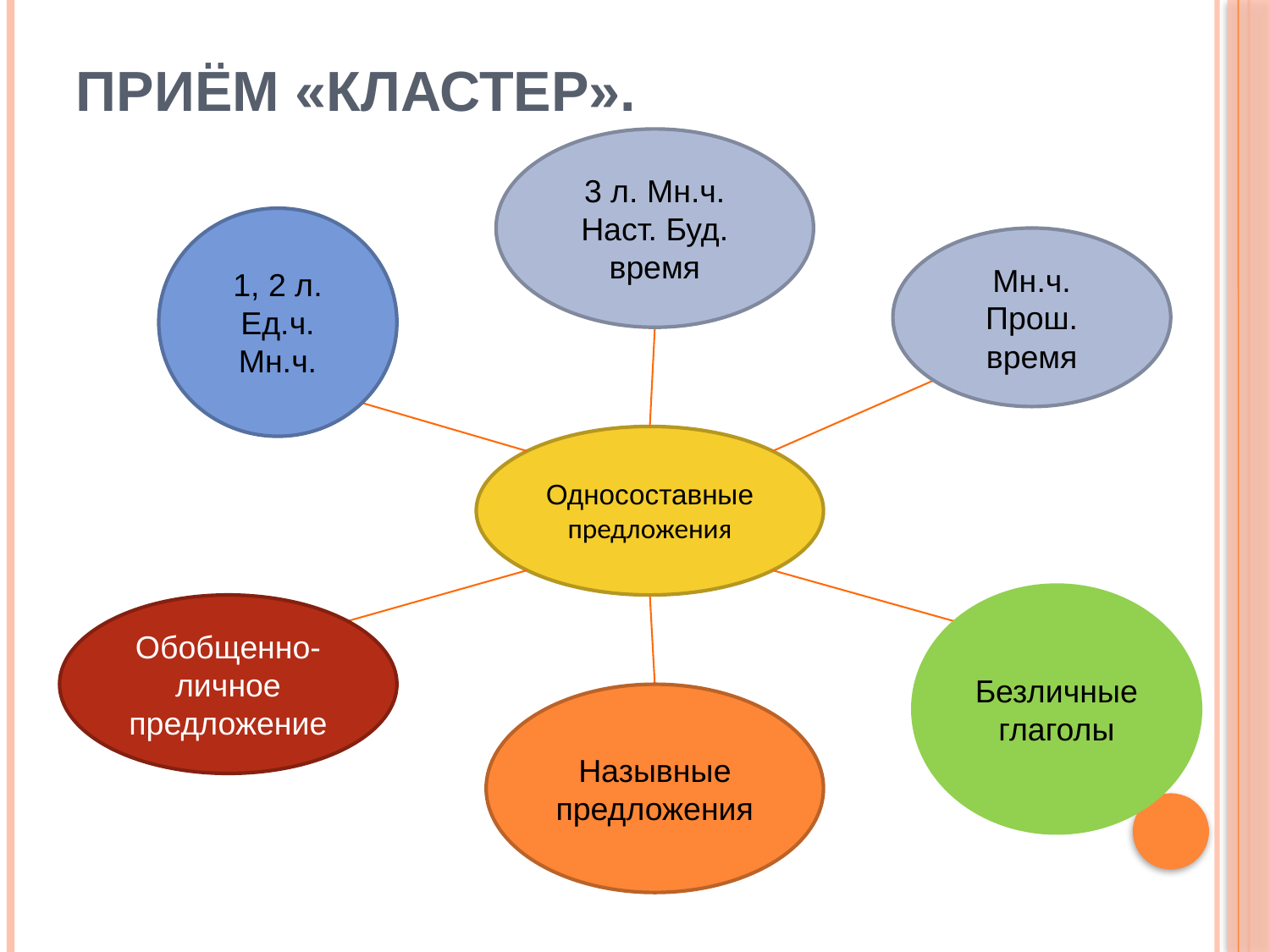

# Приём «Кластер».
3 л. Мн.ч. Наст. Буд. время
1, 2 л. Ед.ч. Мн.ч.
Мн.ч. Прош. время
Односоставные предложения
Безличные глаголы
Обобщенно-личное предложение
Назывные предложения